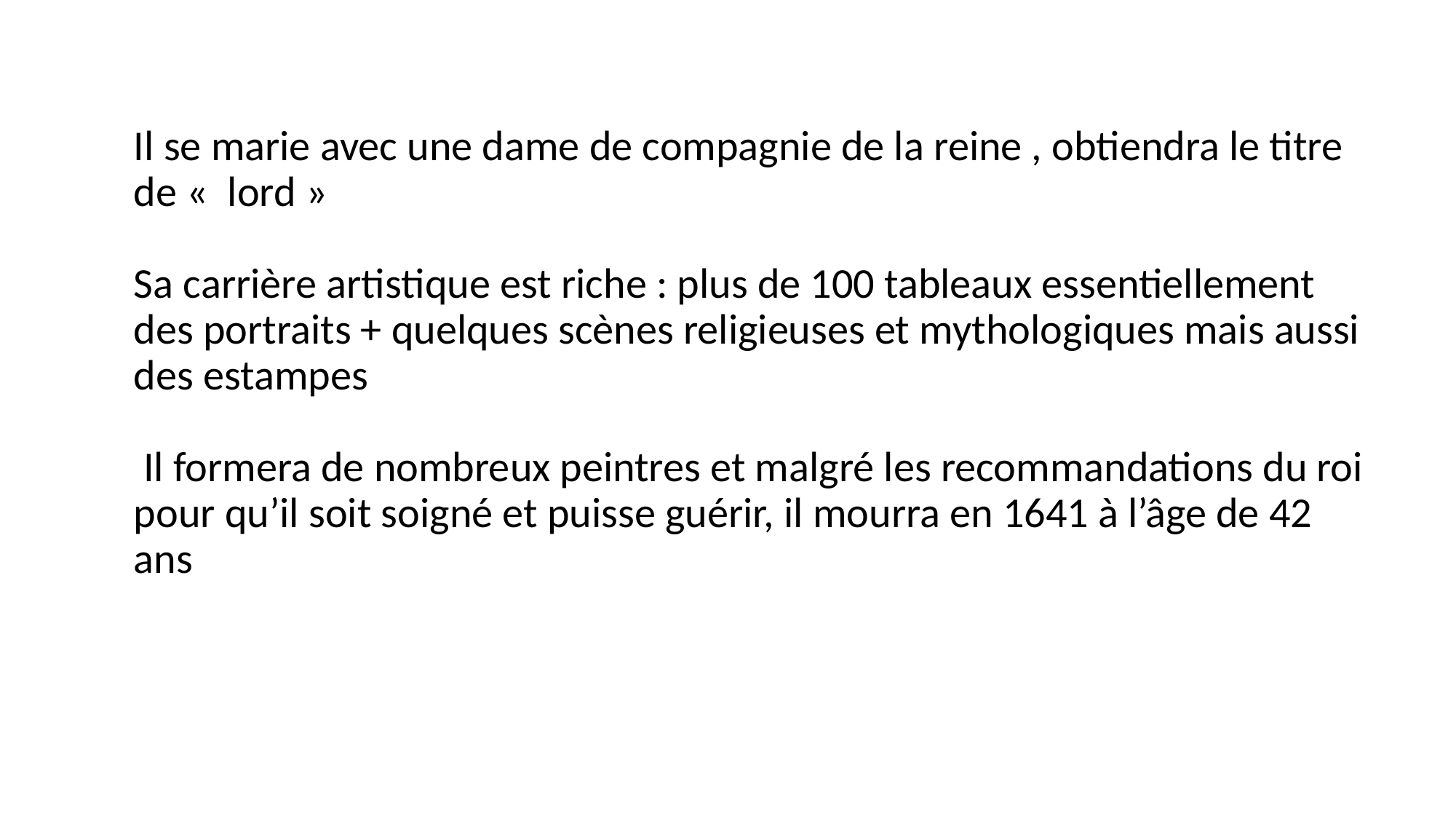

# Il se marie avec une dame de compagnie de la reine , obtiendra le titre de «  lord » Sa carrière artistique est riche : plus de 100 tableaux essentiellement des portraits + quelques scènes religieuses et mythologiques mais aussi des estampes Il formera de nombreux peintres et malgré les recommandations du roi pour qu’il soit soigné et puisse guérir, il mourra en 1641 à l’âge de 42 ans